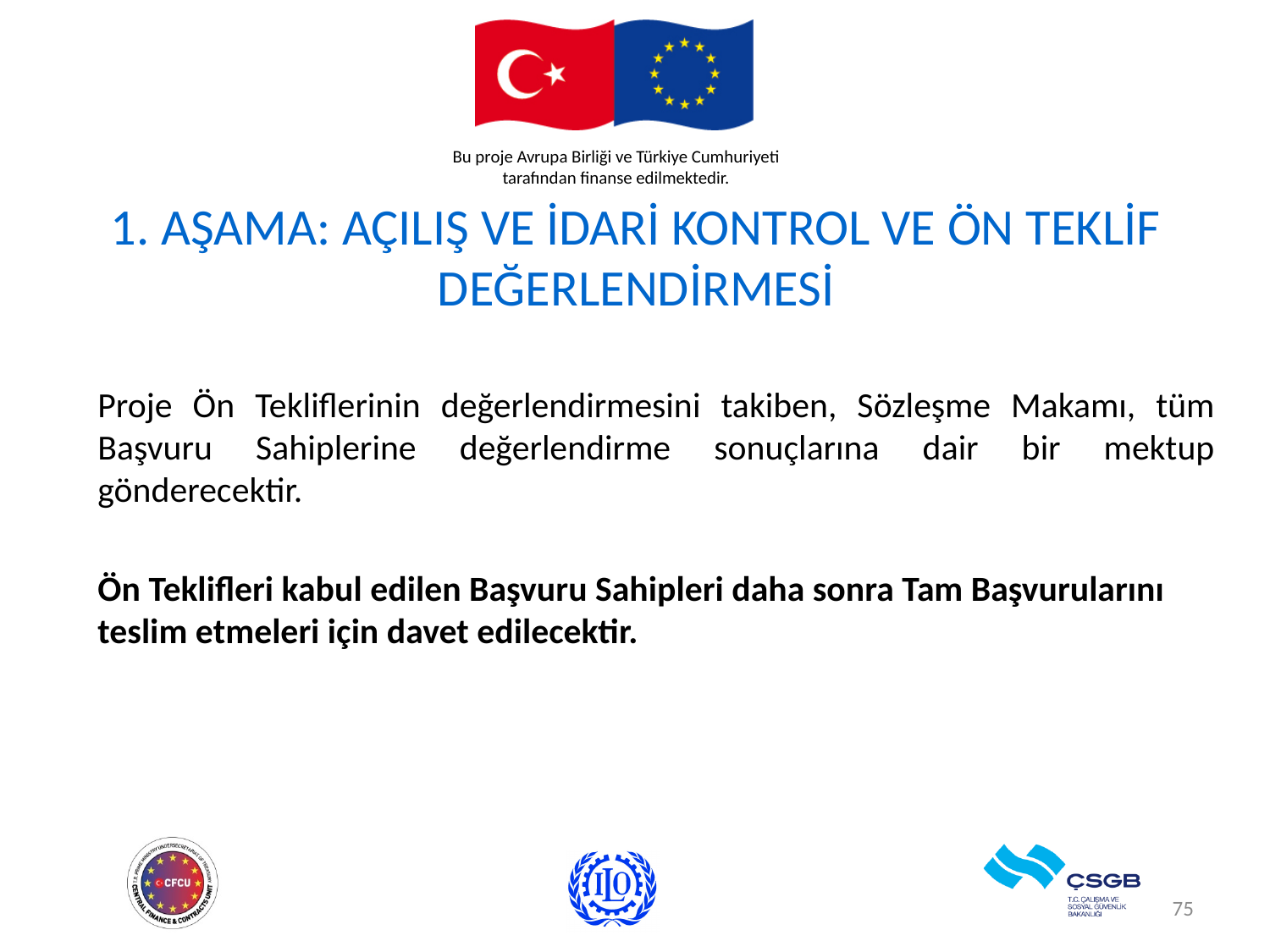

# 1. AŞAMA: AÇILIŞ VE İDARİ KONTROL VE ÖN TEKLİF DEĞERLENDİRMESİ
Proje Ön Tekliflerinin değerlendirmesini takiben, Sözleşme Makamı, tüm Başvuru Sahiplerine değerlendirme sonuçlarına dair bir mektup gönderecektir.

Ön Teklifleri kabul edilen Başvuru Sahipleri daha sonra Tam Başvurularını teslim etmeleri için davet edilecektir.

75